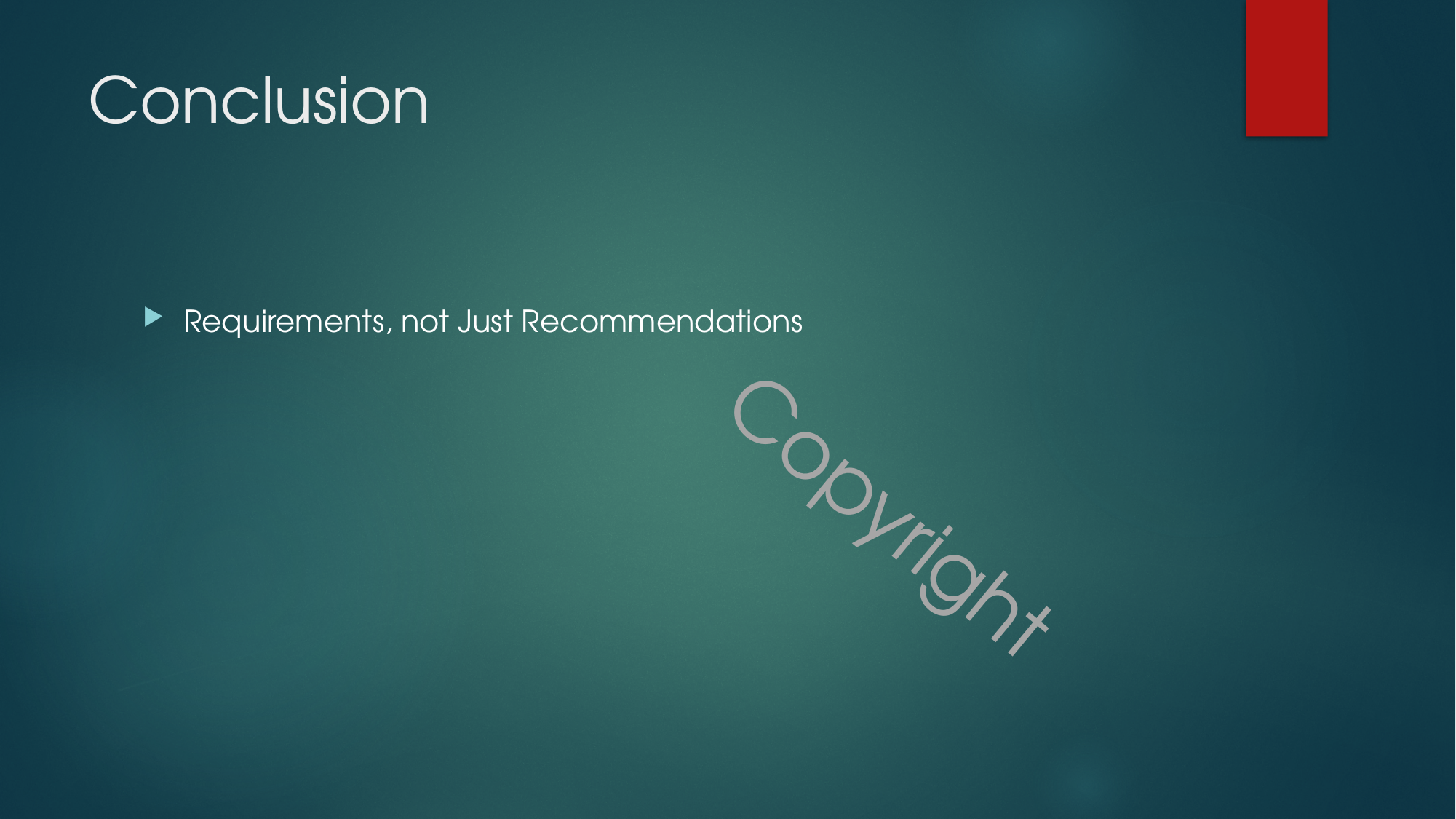

# Conclusion

Requirements, not Just Recommendations
Copyright